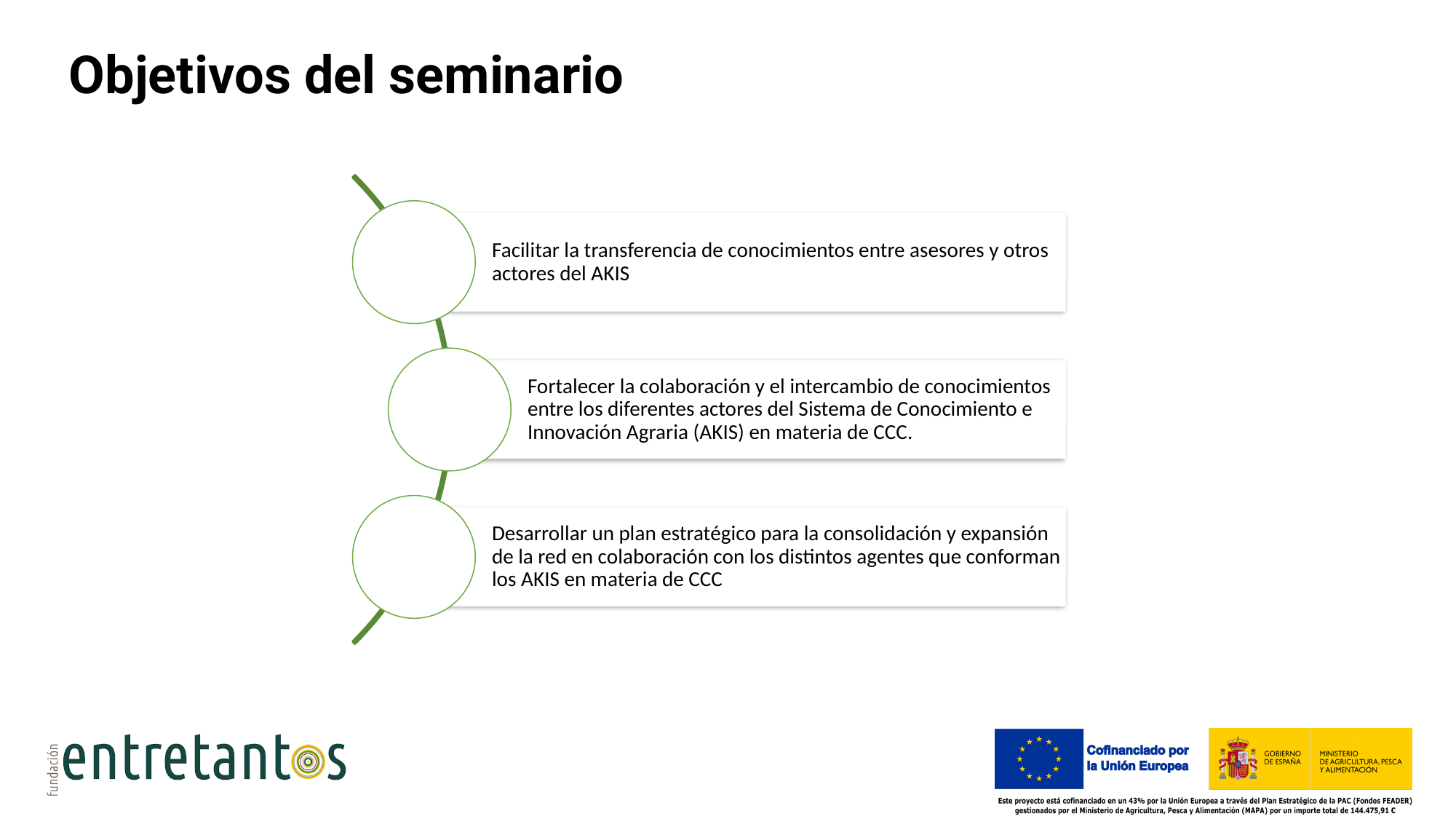

Objetivos del seminario
Facilitar la transferencia de conocimientos entre asesores y otros actores del AKIS
Fortalecer la colaboración y el intercambio de conocimientos entre los diferentes actores del Sistema de Conocimiento e Innovación Agraria (AKIS) en materia de CCC.
Desarrollar un plan estratégico para la consolidación y expansión de la red en colaboración con los distintos agentes que conforman los AKIS en materia de CCC